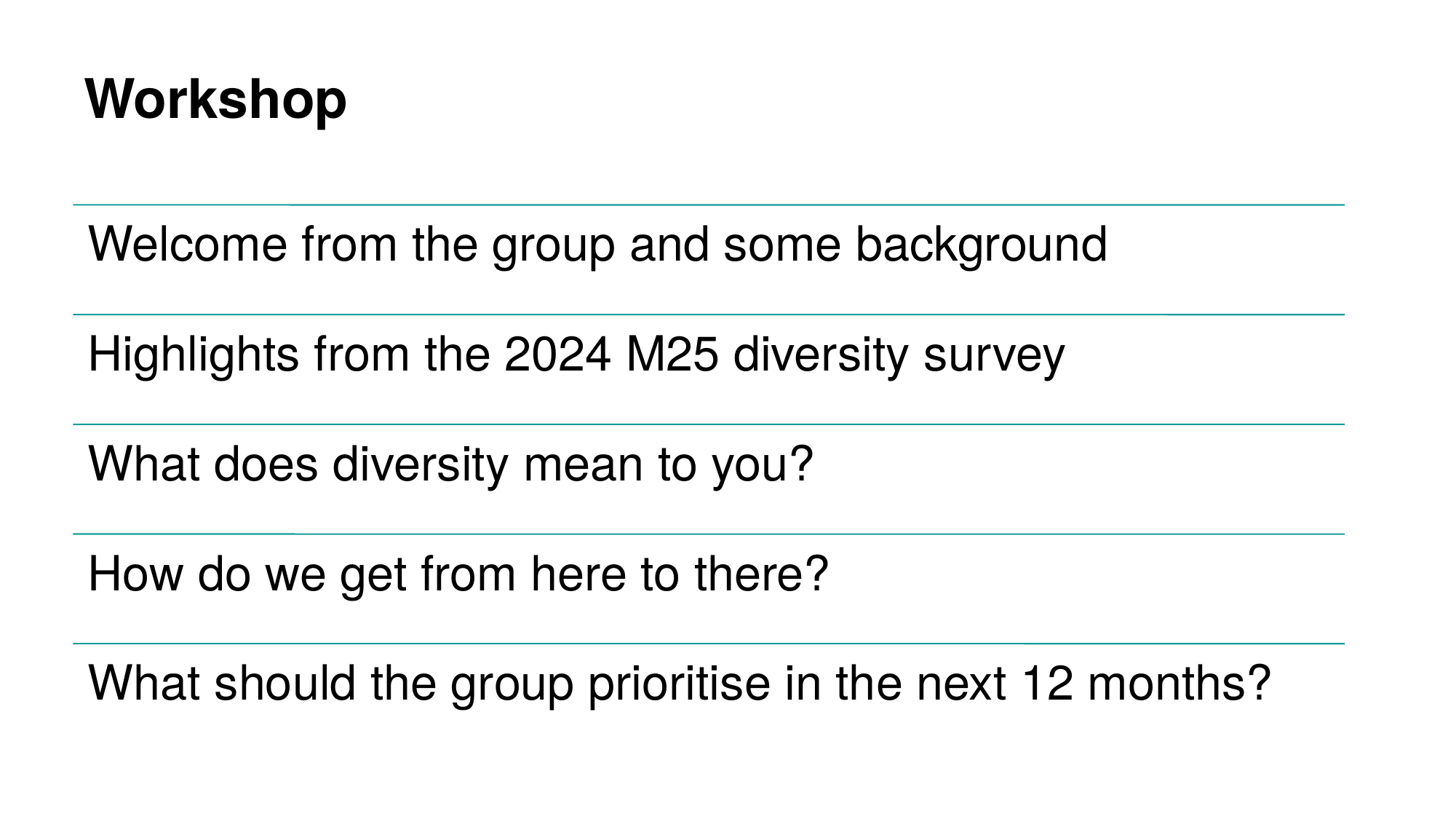

# Workshop
Welcome from the group and some background
Highlights from the 2024 M25 diversity survey
What does diversity mean to you?
How do we get from here to there?
What should the group prioritise in the next 12 months?